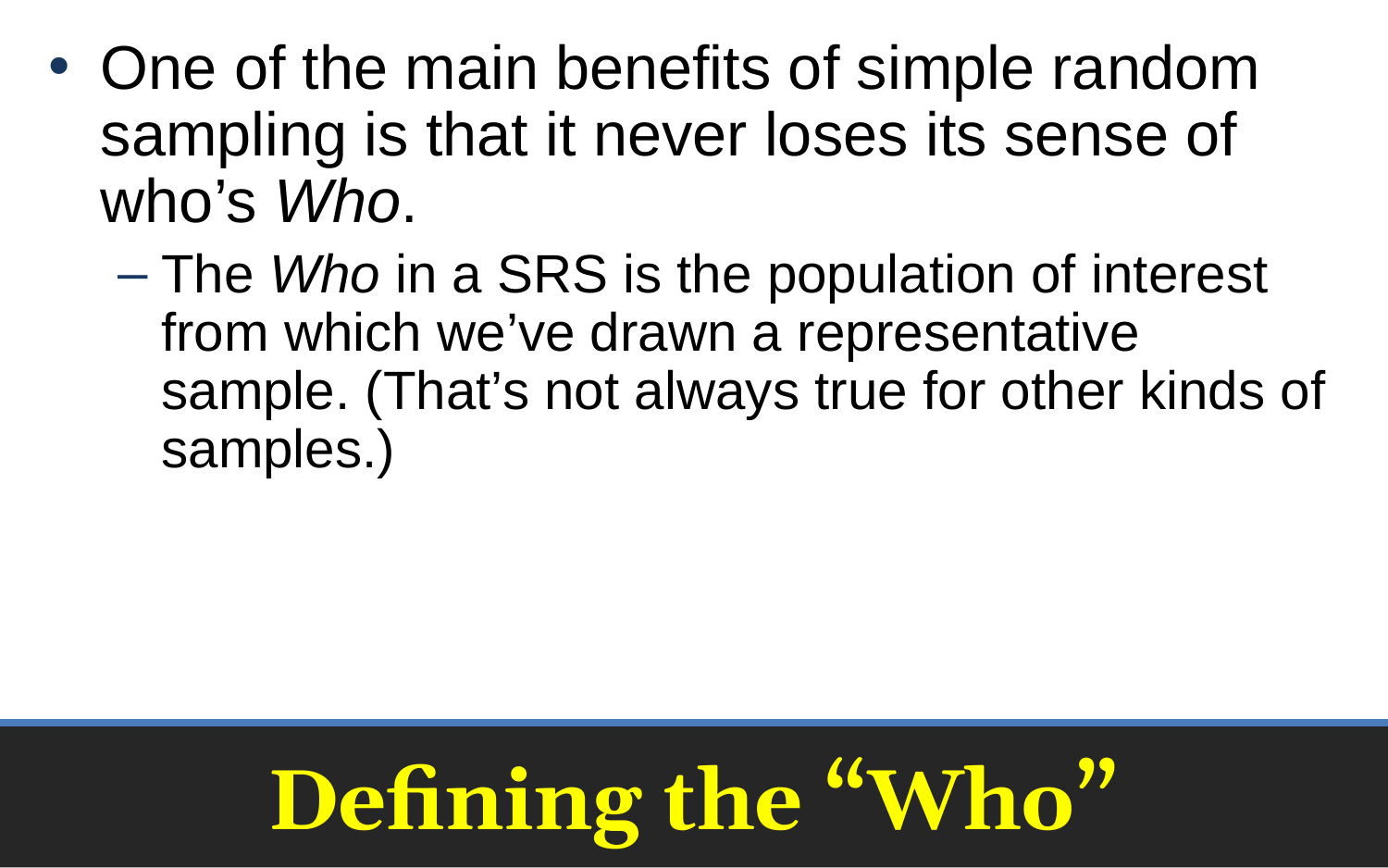

One of the main benefits of simple random sampling is that it never loses its sense of who’s Who.
The Who in a SRS is the population of interest from which we’ve drawn a representative sample. (That’s not always true for other kinds of samples.)
# Defining the “Who”